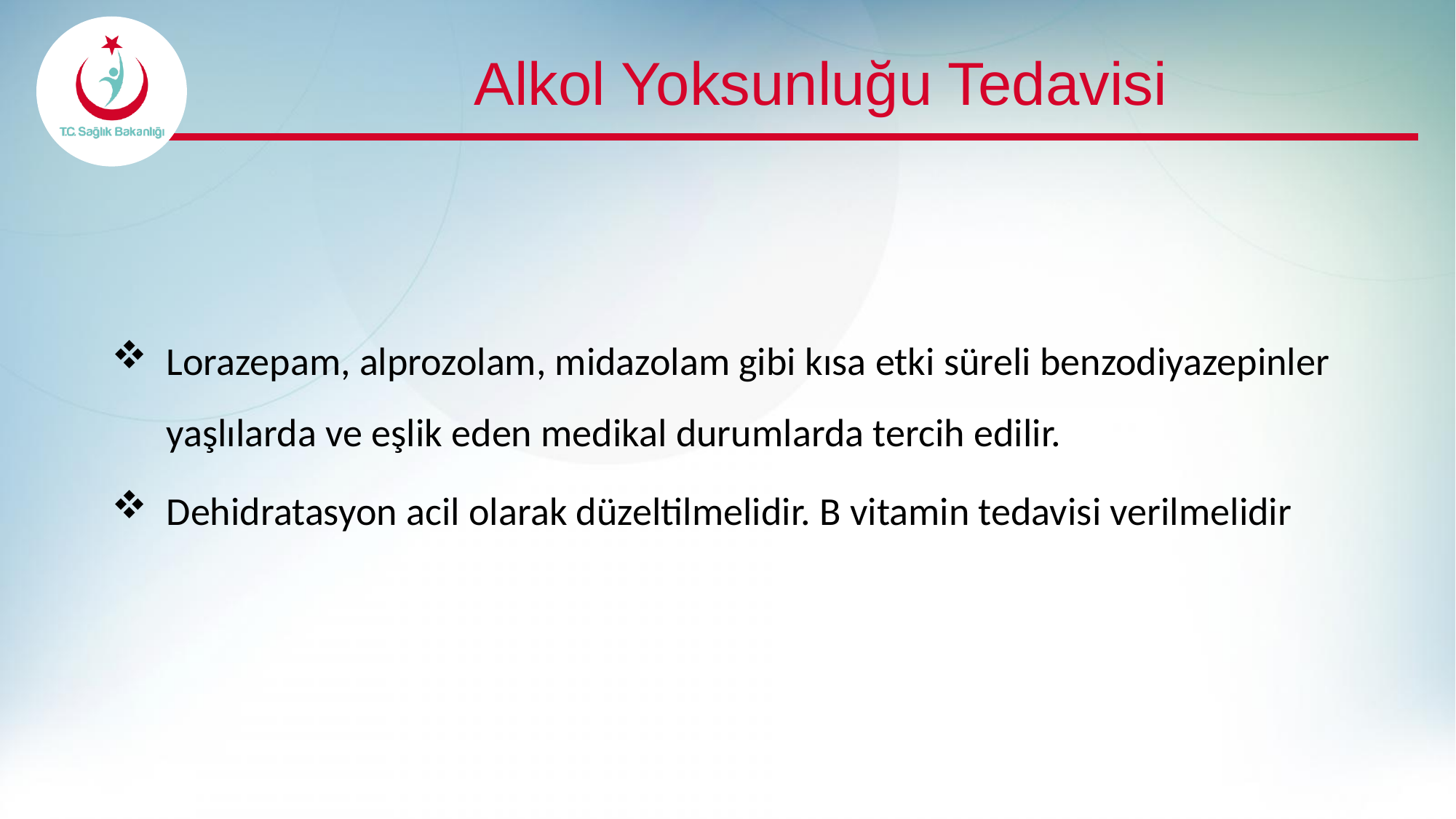

# Alkol Yoksunluğu Tedavisi

Lorazepam, alprozolam, midazolam gibi kısa etki süreli benzodiyazepinler yaşlılarda ve eşlik eden medikal durumlarda tercih edilir.
Dehidratasyon acil olarak düzeltilmelidir. B vitamin tedavisi verilmelidir